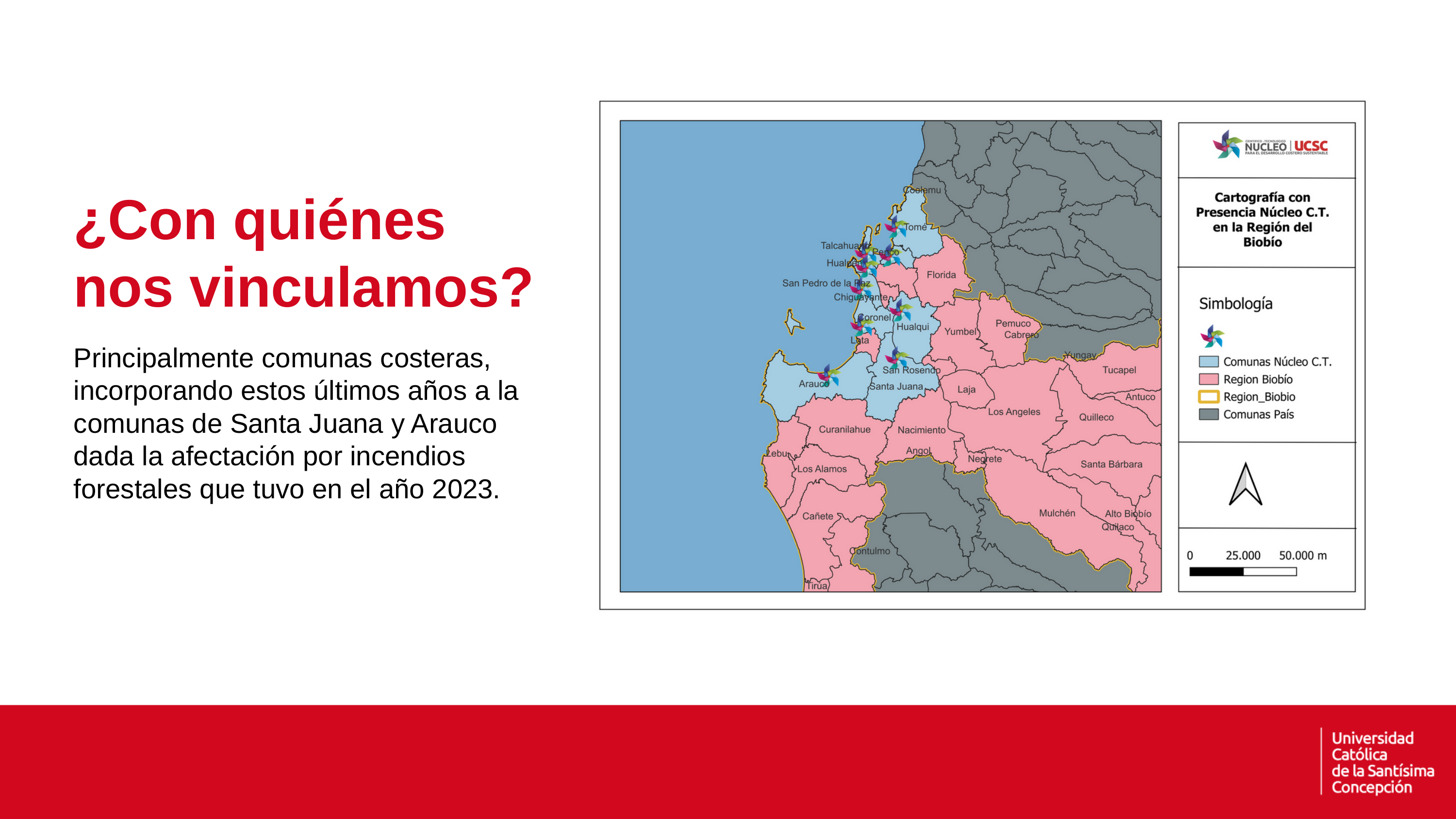

¿Con quiénes nos vinculamos?
Principalmente comunas costeras, incorporando estos últimos años a la comunas de Santa Juana y Arauco dada la afectación por incendios forestales que tuvo en el año 2023.